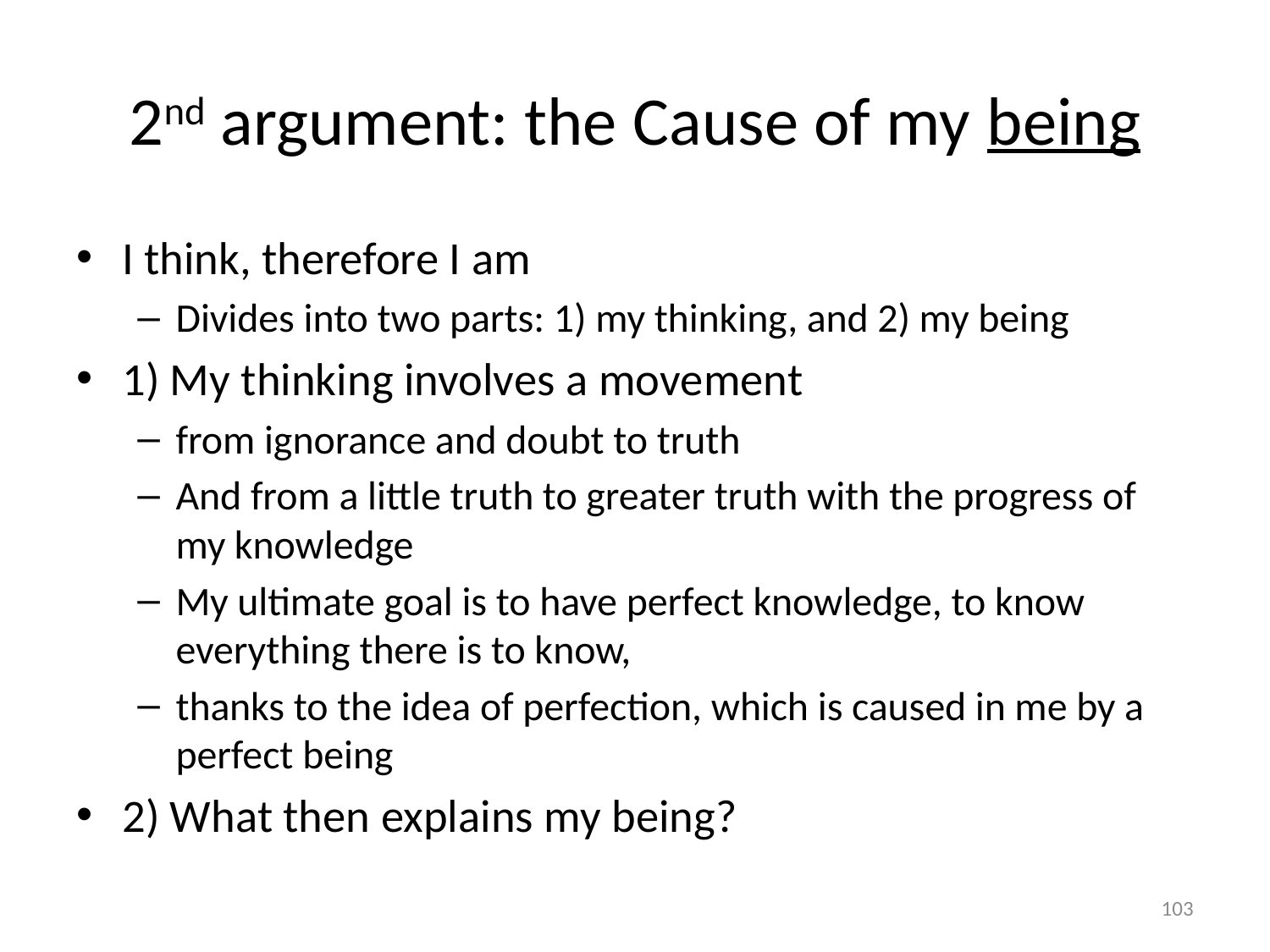

# 2nd argument: the Cause of my being
I think, therefore I am
Divides into two parts: 1) my thinking, and 2) my being
1) My thinking involves a movement
from ignorance and doubt to truth
And from a little truth to greater truth with the progress of my knowledge
My ultimate goal is to have perfect knowledge, to know everything there is to know,
thanks to the idea of perfection, which is caused in me by a perfect being
2) What then explains my being?
103